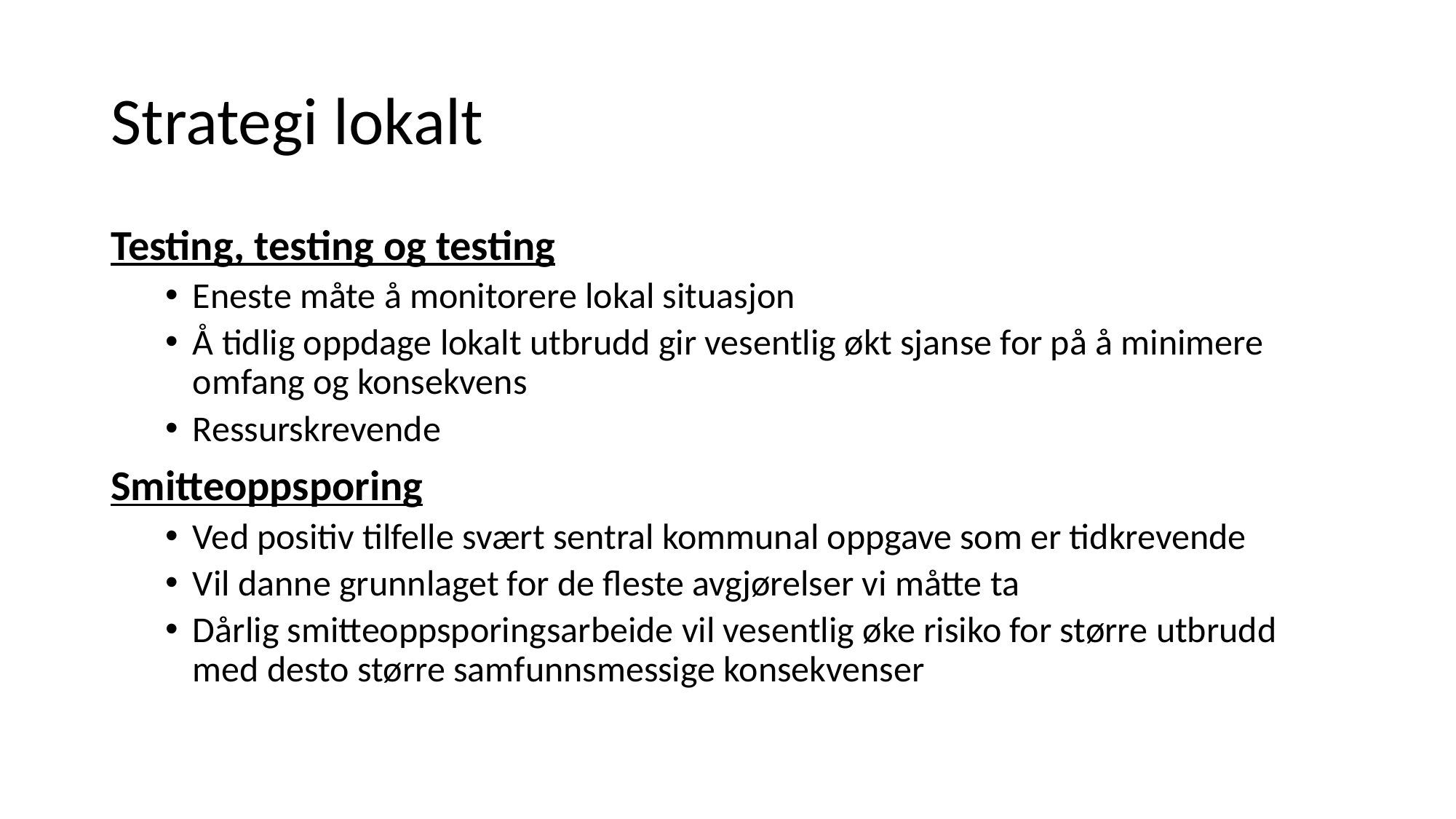

# Strategi lokalt
Testing, testing og testing
Eneste måte å monitorere lokal situasjon
Å tidlig oppdage lokalt utbrudd gir vesentlig økt sjanse for på å minimere omfang og konsekvens
Ressurskrevende
Smitteoppsporing
Ved positiv tilfelle svært sentral kommunal oppgave som er tidkrevende
Vil danne grunnlaget for de fleste avgjørelser vi måtte ta
Dårlig smitteoppsporingsarbeide vil vesentlig øke risiko for større utbrudd med desto større samfunnsmessige konsekvenser